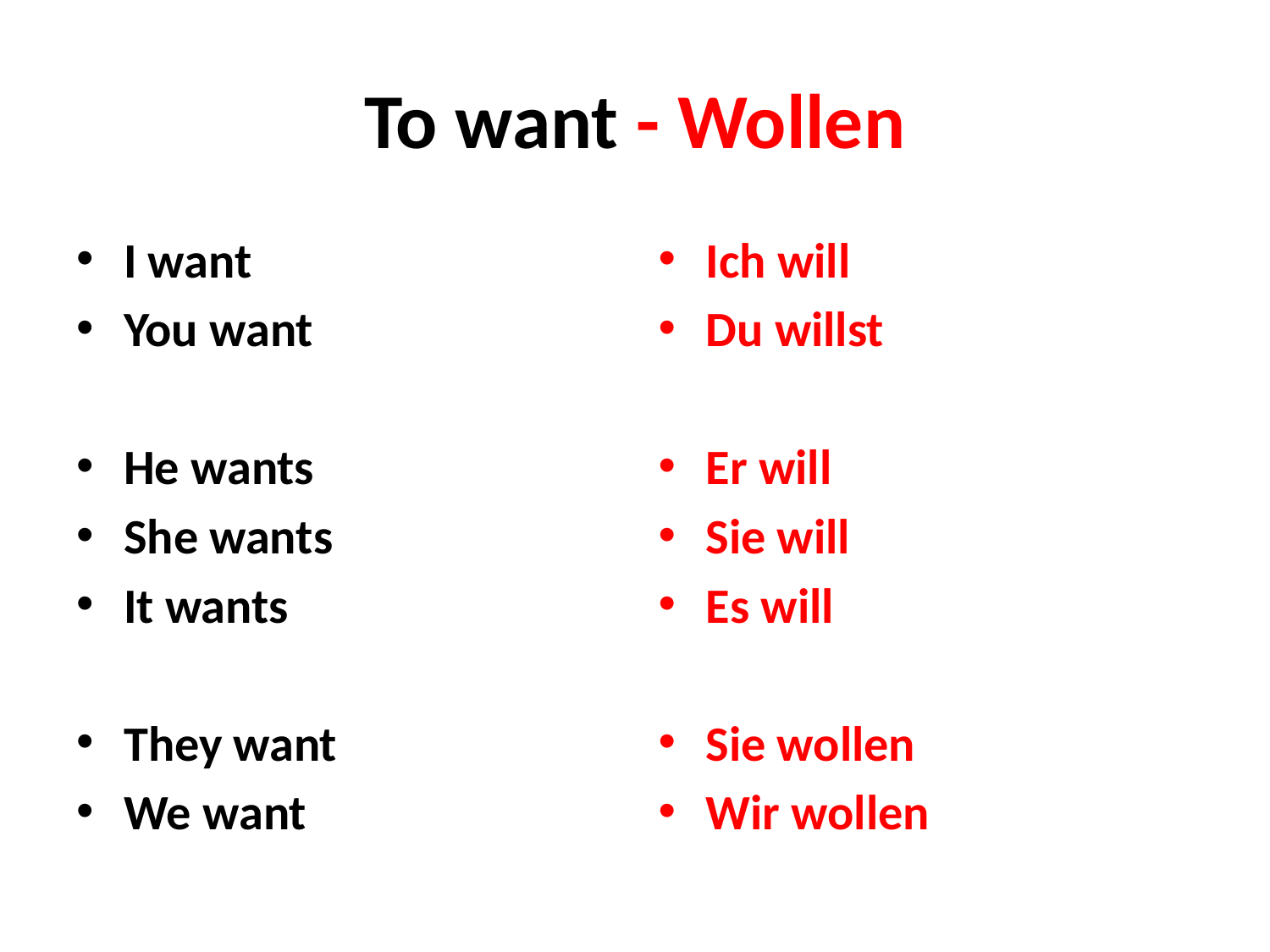

# To want - Wollen
I want
You want

He wants
She wants
It wants

They want
We want
Ich will
Du willst

Er will
Sie will
Es will

Sie wollen
Wir wollen